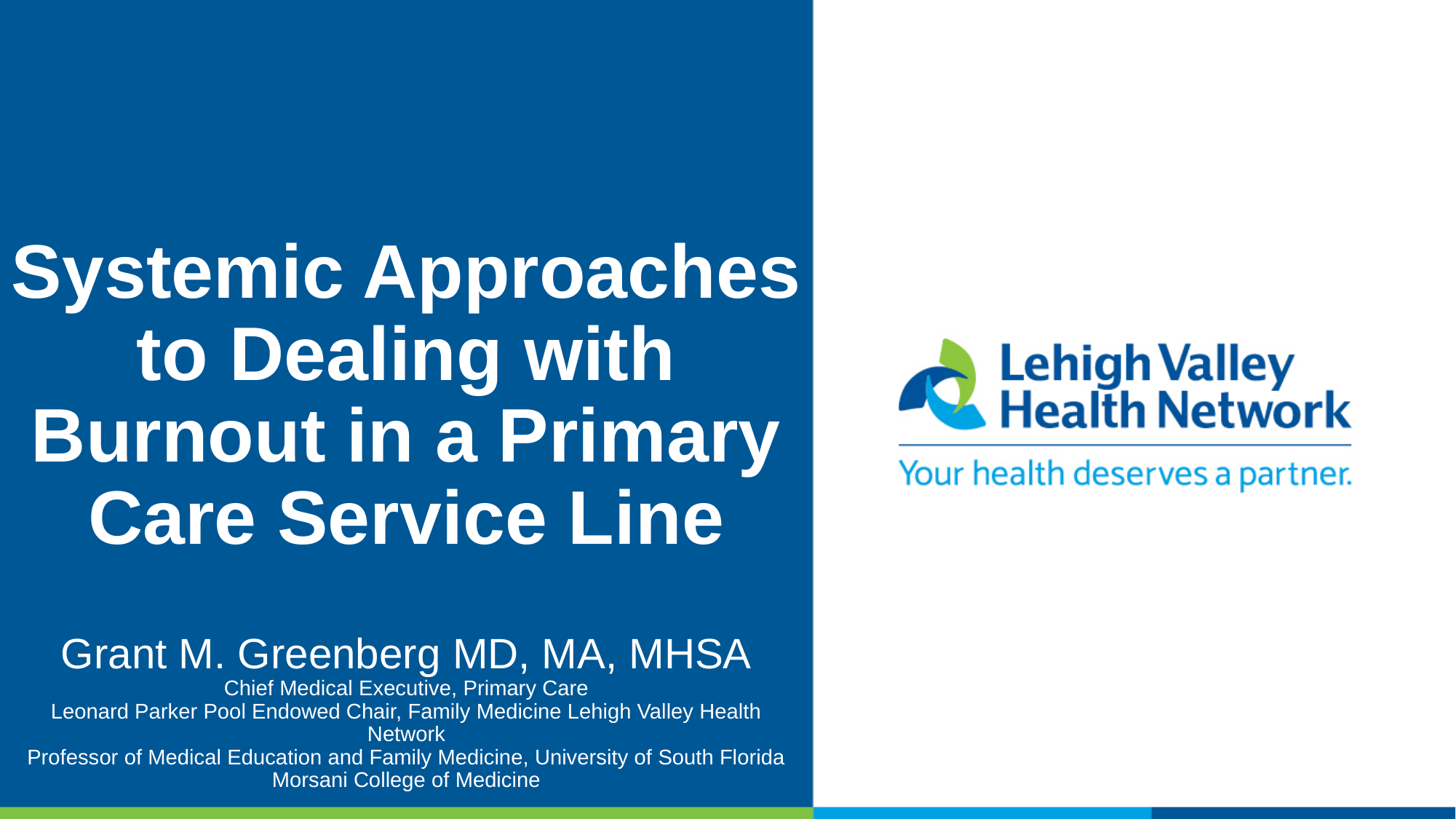

Systemic Approaches to Dealing with Burnout in a Primary Care Service Line
Grant M. Greenberg MD, MA, MHSA
Chief Medical Executive, Primary Care
Leonard Parker Pool Endowed Chair, Family Medicine Lehigh Valley Health Network
Professor of Medical Education and Family Medicine, University of South Florida Morsani College of Medicine